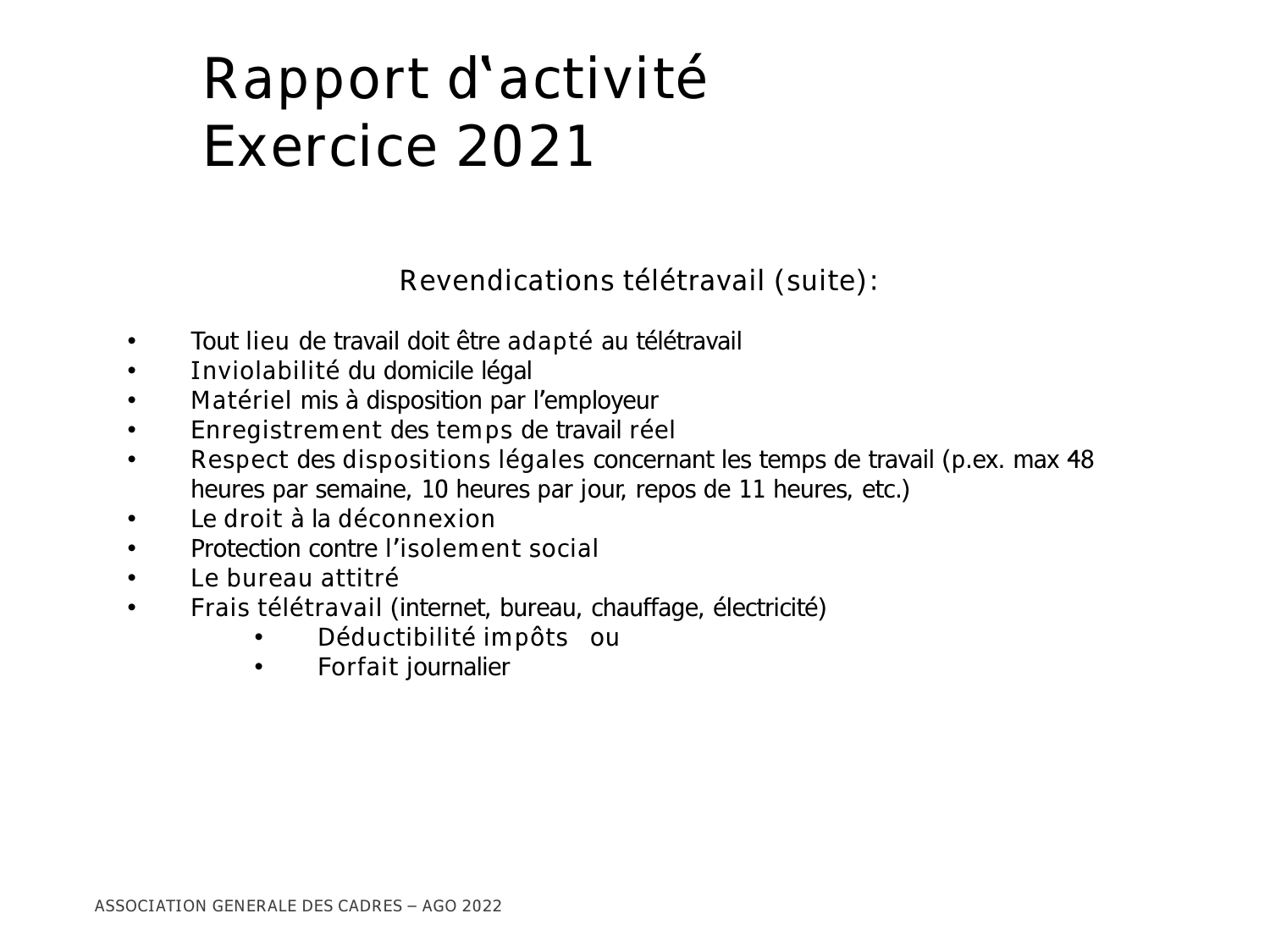

Rapport d‘activité
Exercice 2021
Revendications télétravail (suite):

Tout lieu de travail doit être adapté au télétravail
Inviolabilité du domicile légal
Matériel mis à disposition par l’employeur
Enregistrement des temps de travail réel
Respect des dispositions légales concernant les temps de travail (p.ex. max 48 heures par semaine, 10 heures par jour, repos de 11 heures, etc.)
Le droit à la déconnexion
Protection contre l’isolement social
Le bureau attitré
Frais télétravail (internet, bureau, chauffage, électricité)
Déductibilité impôts   ou
Forfait journalier

ASSOCIATION GENERALE DES CADRES – AGO 2022

23/03/2022